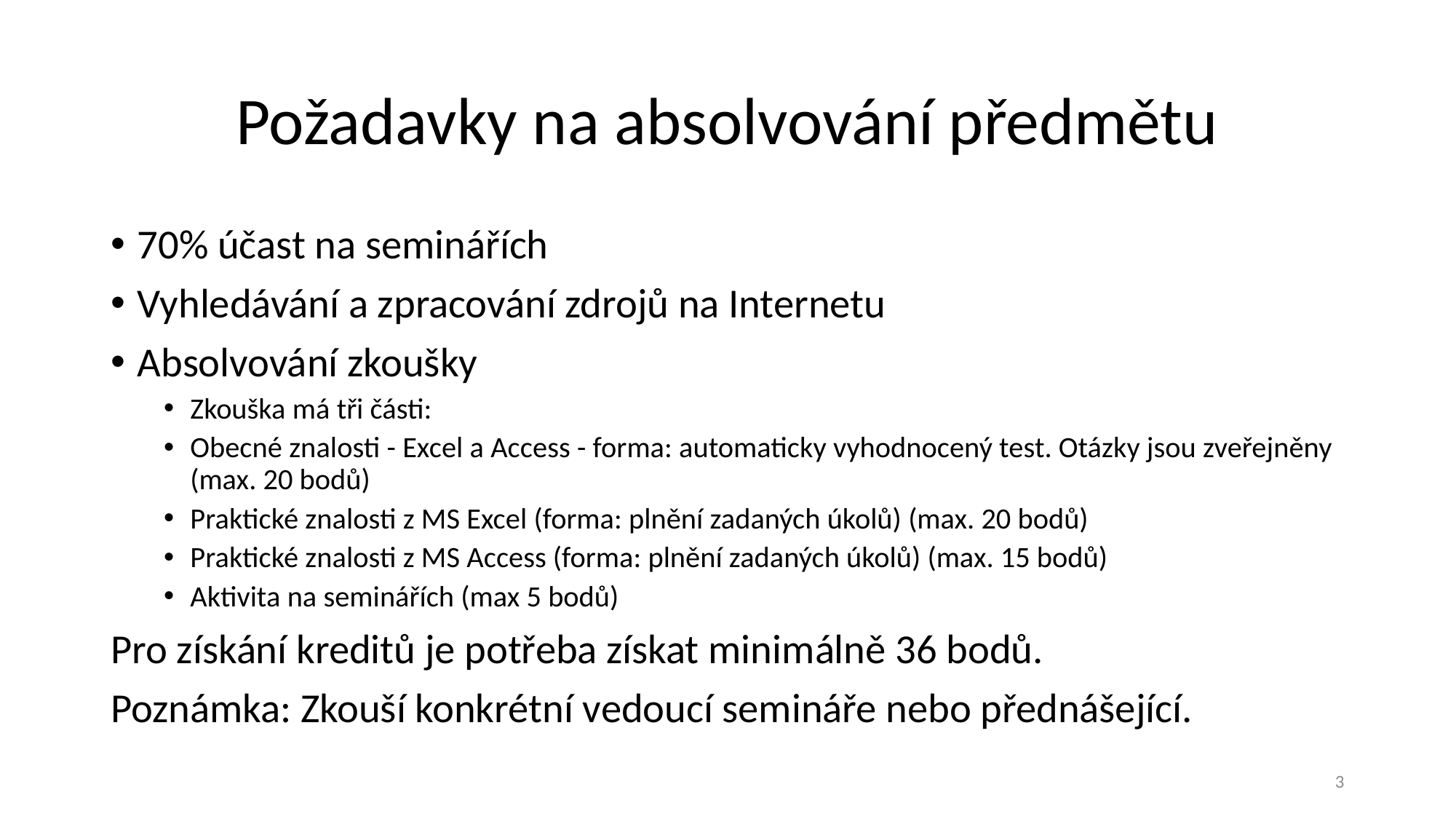

# Požadavky na absolvování předmětu
70% účast na seminářích
Vyhledávání a zpracování zdrojů na Internetu
Absolvování zkoušky
Zkouška má tři části:
Obecné znalosti - Excel a Access - forma: automaticky vyhodnocený test. Otázky jsou zveřejněny (max. 20 bodů)
Praktické znalosti z MS Excel (forma: plnění zadaných úkolů) (max. 20 bodů)
Praktické znalosti z MS Access (forma: plnění zadaných úkolů) (max. 15 bodů)
Aktivita na seminářích (max 5 bodů)
Pro získání kreditů je potřeba získat minimálně 36 bodů.
Poznámka: Zkouší konkrétní vedoucí semináře nebo přednášející.
3